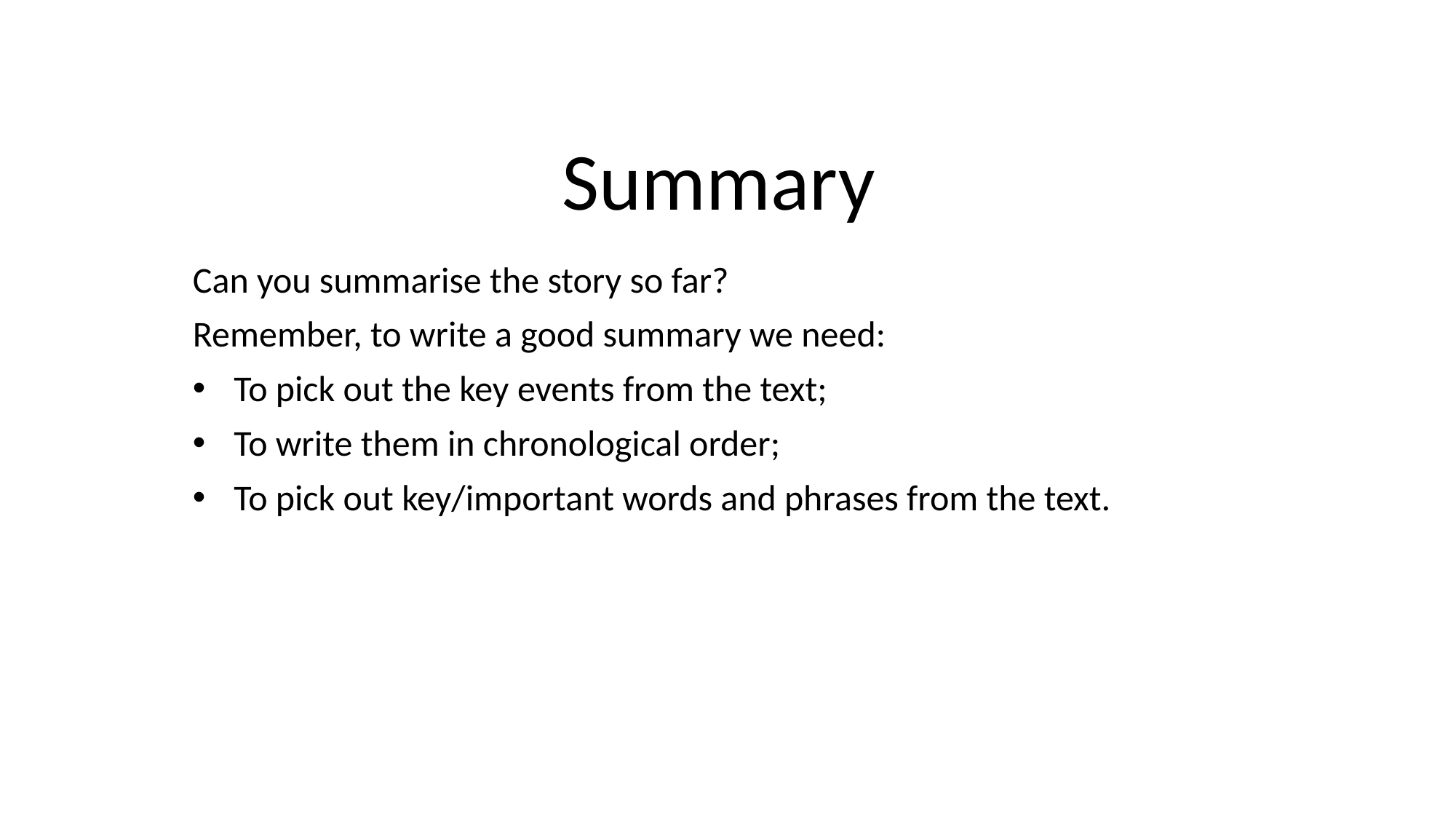

# Summary
Can you summarise the story so far?
Remember, to write a good summary we need:
To pick out the key events from the text;
To write them in chronological order;
To pick out key/important words and phrases from the text.